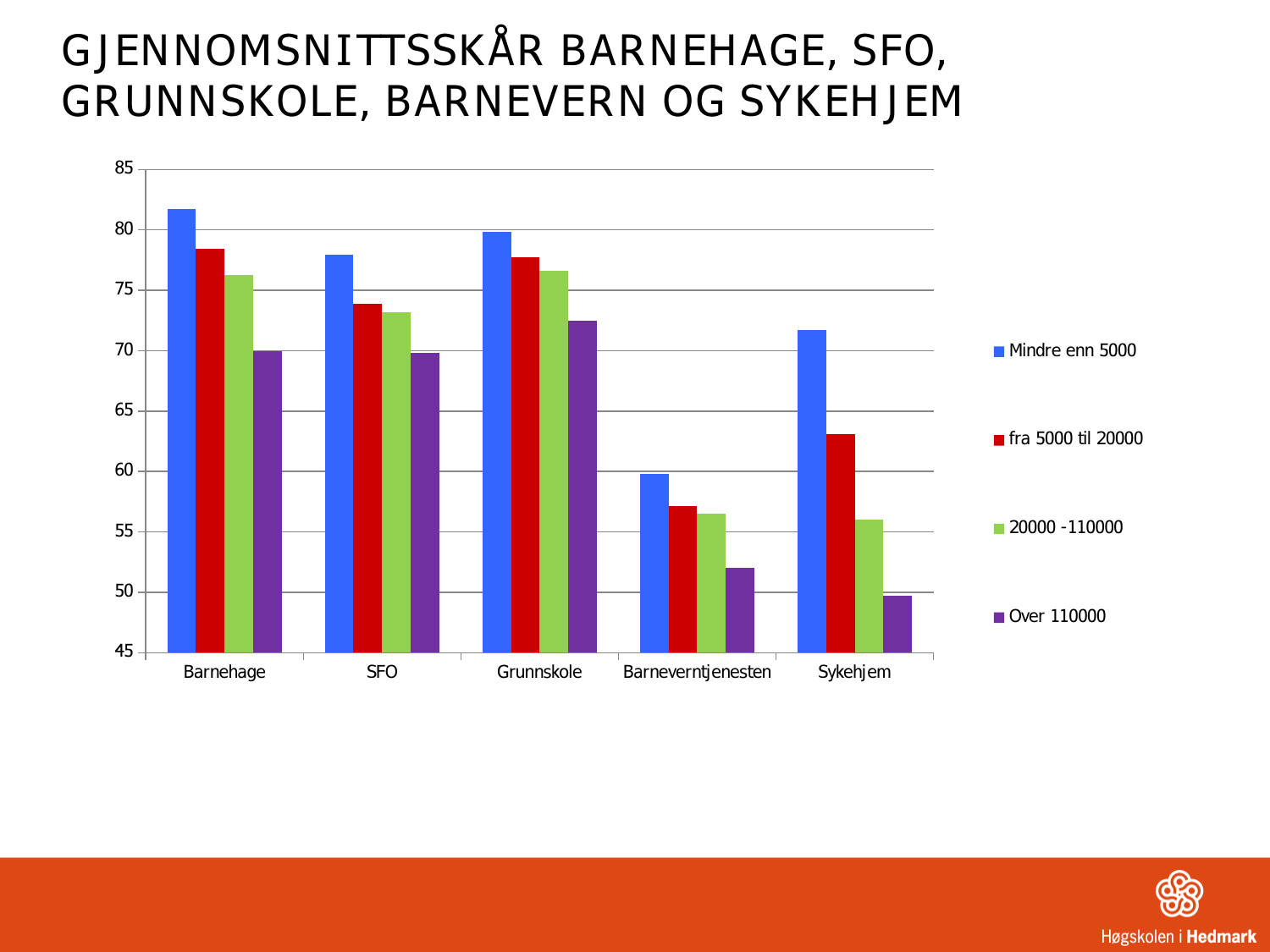

# GJENNOMSNITTSSKÅR BARNEHAGE, SFO, GRUNNSKOLE, BARNEVERN OG SYKEHJEM

### Chart

| Category | Mindre enn 5000 | fra 5000 til 20000 | 20000 -110000 | Over 110000 |
|---|---|---|---|---|
| Barnehage | 81.73128 | 78.45974 | 76.24447 | 69.94402 |
| SFO | 77.9408 | 73.89864 | 73.15266 | 69.85577 |
| Grunnskole | 79.86355 | 77.71219 | 76.60347 | 72.50079 |
| Barneverntjenesten | 59.8315 | 57.13292 | 56.50958 | 52.02346 |
| Sykehjem | 71.70927 | 63.10825 | 56.04744 | 49.74491 |